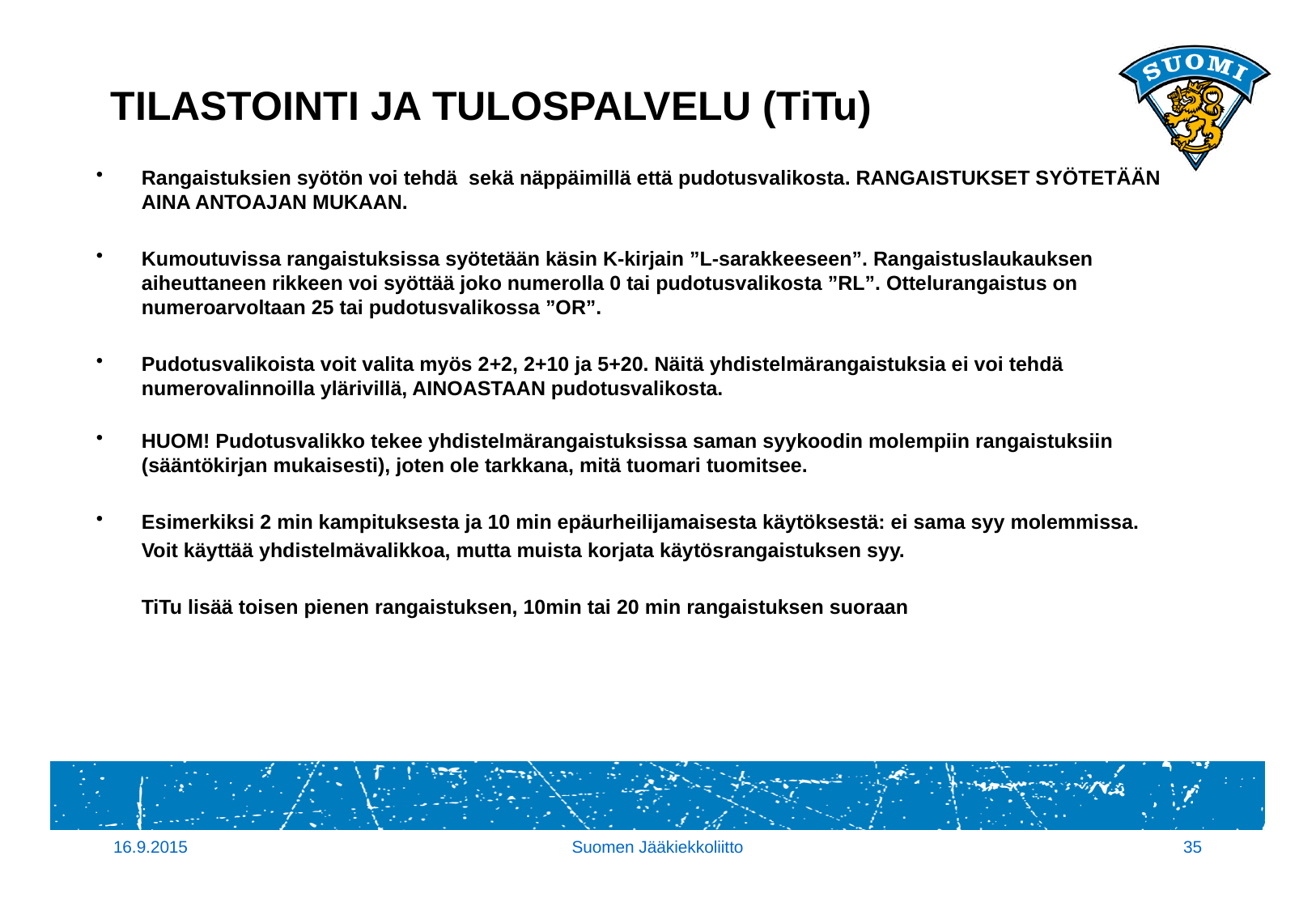

# TILASTOINTI JA TULOSPALVELU (TiTu)
Rangaistuksien syötön voi tehdä  sekä näppäimillä että pudotusvalikosta. RANGAISTUKSET SYÖTETÄÄN AINA ANTOAJAN MUKAAN.

Kumoutuvissa rangaistuksissa syötetään käsin K-kirjain ”L-sarakkeeseen”. Rangaistuslaukauksen aiheuttaneen rikkeen voi syöttää joko numerolla 0 tai pudotusvalikosta ”RL”. Ottelurangaistus on numeroarvoltaan 25 tai pudotusvalikossa ”OR”.

Pudotusvalikoista voit valita myös 2+2, 2+10 ja 5+20. Näitä yhdistelmärangaistuksia ei voi tehdä numerovalinnoilla ylärivillä, AINOASTAAN pudotusvalikosta.
HUOM! Pudotusvalikko tekee yhdistelmärangaistuksissa saman syykoodin molempiin rangaistuksiin (sääntökirjan mukaisesti), joten ole tarkkana, mitä tuomari tuomitsee.

Esimerkiksi 2 min kampituksesta ja 10 min epäurheilijamaisesta käytöksestä: ei sama syy molemmissa.
        Voit käyttää yhdistelmävalikkoa, mutta muista korjata käytösrangaistuksen syy.

        TiTu lisää toisen pienen rangaistuksen, 10min tai 20 min rangaistuksen suoraan
16.9.2015
Suomen Jääkiekkoliitto
35